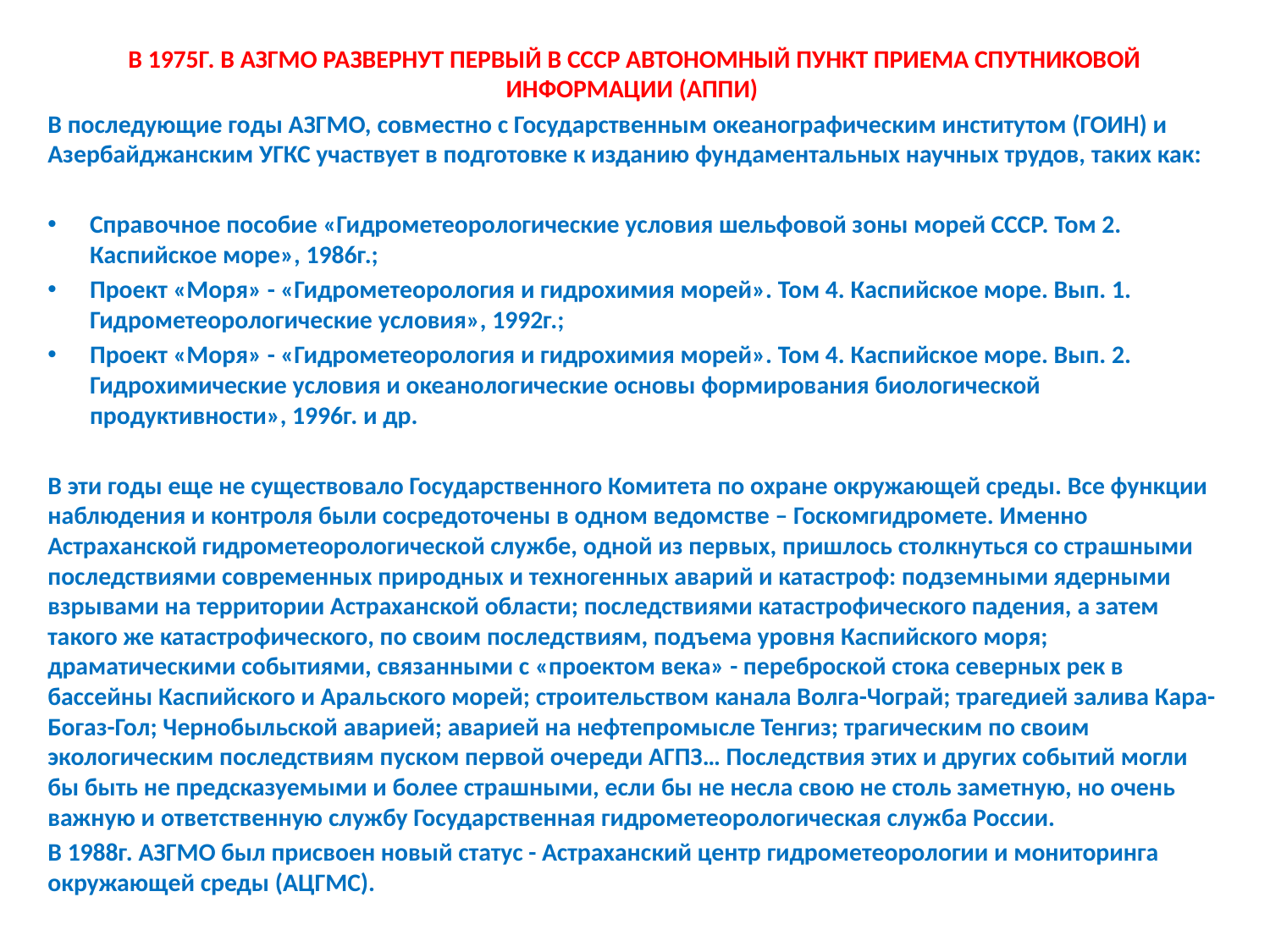

В 1975Г. В АЗГМО РАЗВЕРНУТ ПЕРВЫЙ В СССР АВТОНОМНЫЙ ПУНКТ ПРИЕМА СПУТНИКОВОЙ ИНФОРМАЦИИ (АППИ)
В последующие годы АЗГМО, совместно с Государственным океанографическим институтом (ГОИН) и Азербайджанским УГКС участвует в подготовке к изданию фундаментальных научных трудов, таких как:

Справочное пособие «Гидрометеорологические условия шельфовой зоны морей СССР. Том 2. Каспийское море», 1986г.;
Проект «Моря» - «Гидрометеорология и гидрохимия морей». Том 4. Каспийское море. Вып. 1. Гидрометеорологические условия», 1992г.;
Проект «Моря» - «Гидрометеорология и гидрохимия морей». Том 4. Каспийское море. Вып. 2. Гидрохимические условия и океанологические основы формирования биологической продуктивности», 1996г. и др.

В эти годы еще не существовало Государственного Комитета по охране окружающей среды. Все функции наблюдения и контроля были сосредоточены в одном ведомстве – Госкомгидромете. Именно Астраханской гидрометеорологической службе, одной из первых, пришлось столкнуться со страшными последствиями современных природных и техногенных аварий и катастроф: подземными ядерными взрывами на территории Астраханской области; последствиями катастрофического падения, а затем такого же катастрофического, по своим последствиям, подъема уровня Каспийского моря; драматическими событиями, связанными с «проектом века» - переброской стока северных рек в бассейны Каспийского и Аральского морей; строительством канала Волга-Чограй; трагедией залива Кара-Богаз-Гол; Чернобыльской аварией; аварией на нефтепромысле Тенгиз; трагическим по своим экологическим последствиям пуском первой очереди АГПЗ… Последствия этих и других событий могли бы быть не предсказуемыми и более страшными, если бы не несла свою не столь заметную, но очень важную и ответственную службу Государственная гидрометеорологическая служба России.
В 1988г. АЗГМО был присвоен новый статус - Астраханский центр гидрометеорологии и мониторинга окружающей среды (АЦГМС).

#